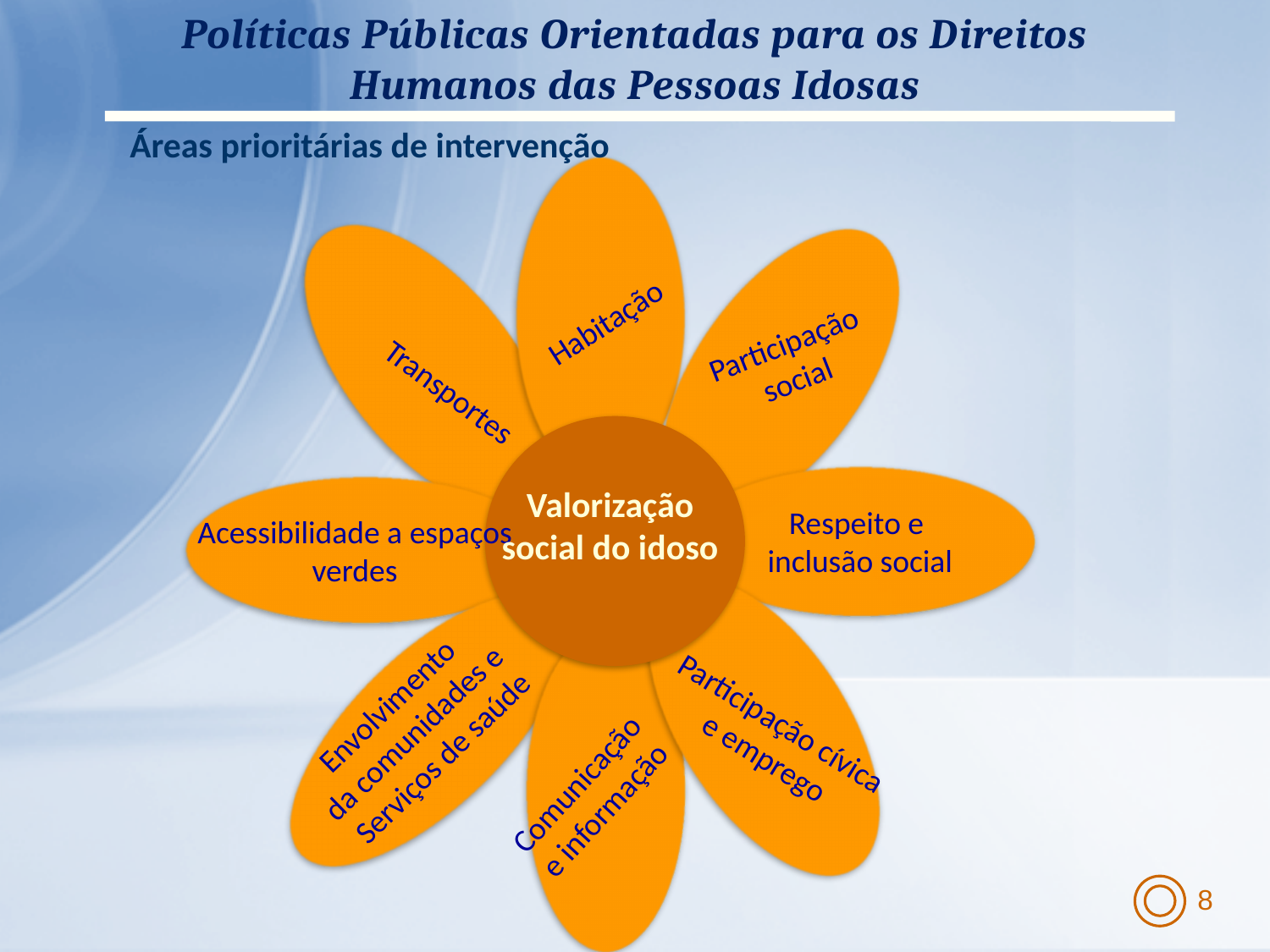

Políticas Públicas Orientadas para os Direitos Humanos das Pessoas Idosas
Áreas prioritárias de intervenção

Habitação
Participação social
Transportes

Valorização social do idoso
Respeito e
inclusão social
Acessibilidade a espaços verdes

Envolvimento
da comunidades e
Serviços de saúde
Participação cívica
e emprego

Comunicação e informação